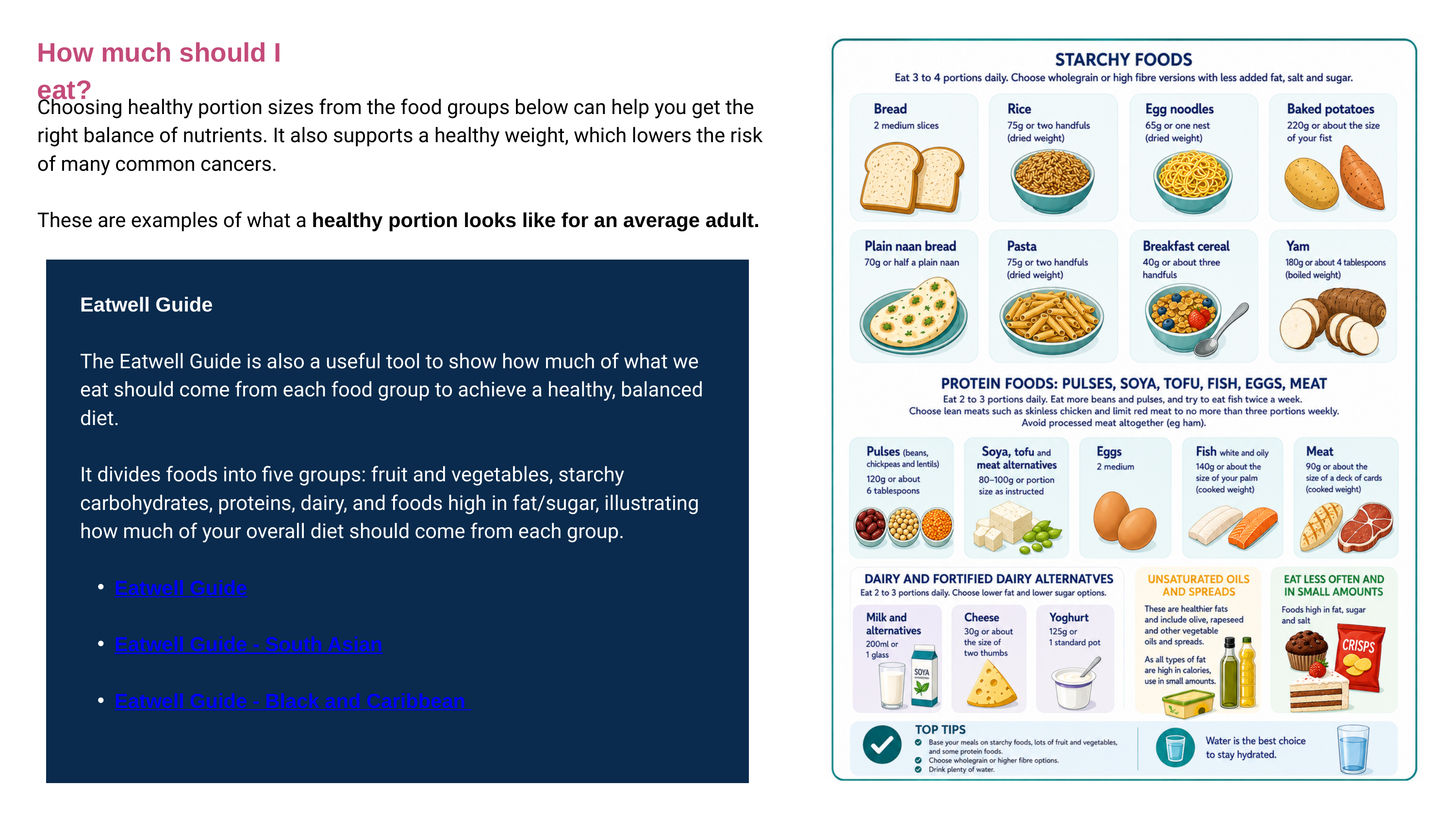

How much should I eat?

Choosing healthy portion sizes from the food groups below can help you get the right balance of nutrients. It also supports a healthy weight, which lowers the risk of many common cancers.

These are examples of what a healthy portion looks like for an average adult.

Eatwell Guide

The Eatwell Guide is also a useful tool to show how much of what we eat should come from each food group to achieve a healthy, balanced diet.

It divides foods into five groups: fruit and vegetables, starchy carbohydrates, proteins, dairy, and foods high in fat/sugar, illustrating how much of your overall diet should come from each group.

Eatwell Guide

Eatwell Guide - South Asian

Eatwell Guide - Black and Caribbean